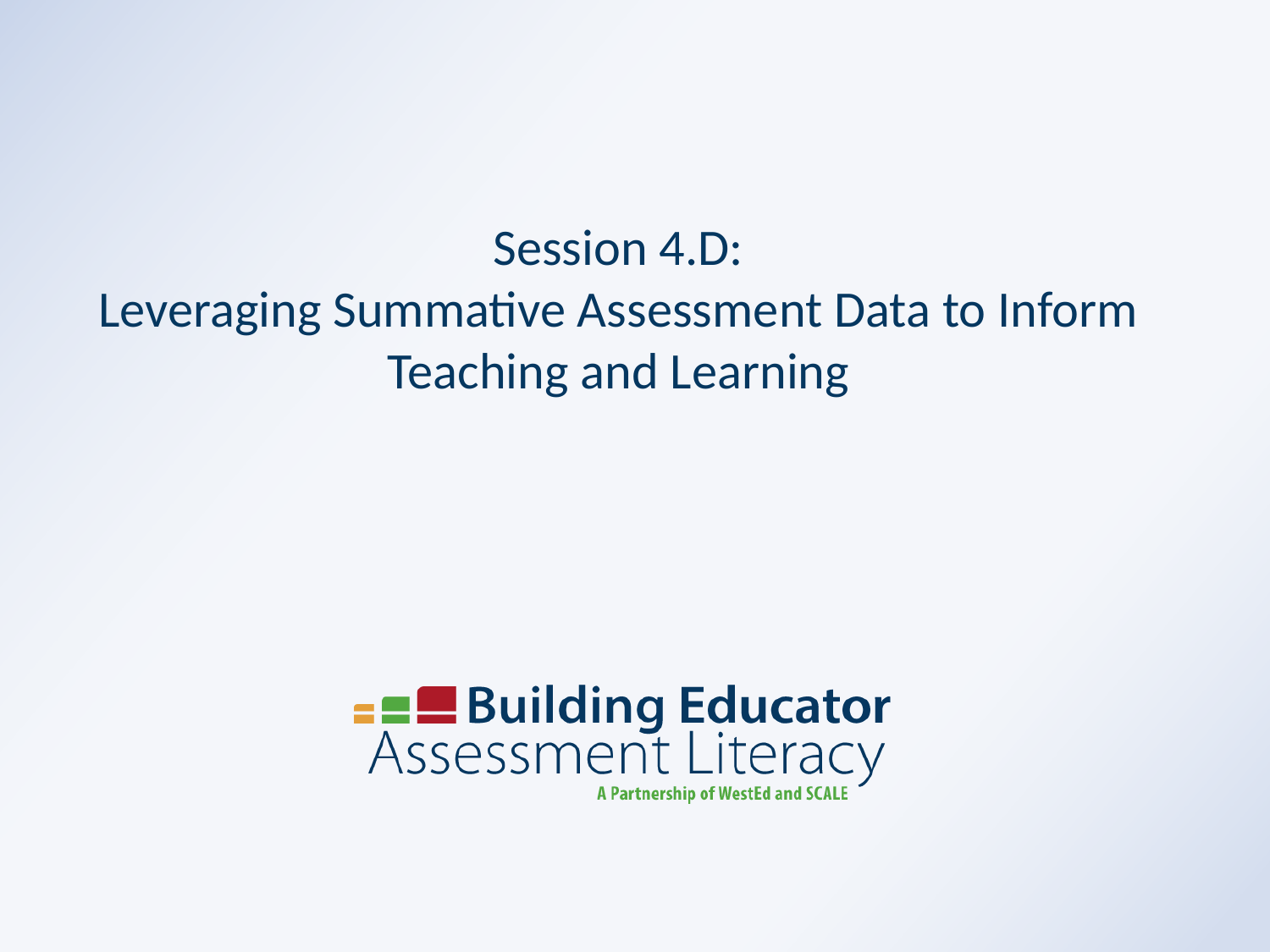

# Session 4.D: Leveraging Summative Assessment Data to Inform Teaching and Learning